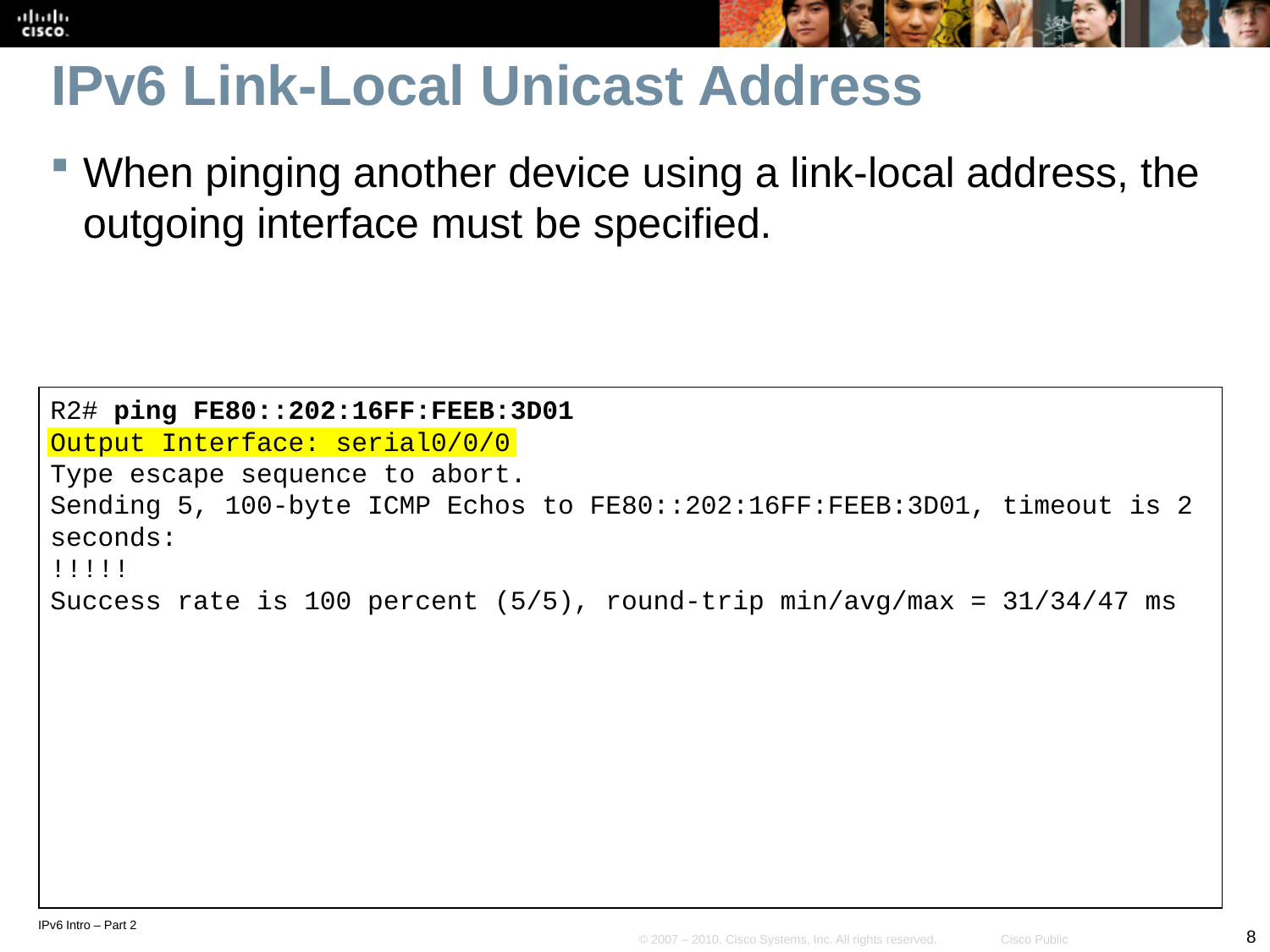

# IPv6 Link-Local Unicast Address
When pinging another device using a link-local address, the outgoing interface must be specified.

R2# ping FE80::202:16FF:FEEB:3D01
Output Interface: serial0/0/0
Type escape sequence to abort.
Sending 5, 100-byte ICMP Echos to FE80::202:16FF:FEEB:3D01, timeout is 2 seconds:
!!!!!
Success rate is 100 percent (5/5), round-trip min/avg/max = 31/34/47 ms